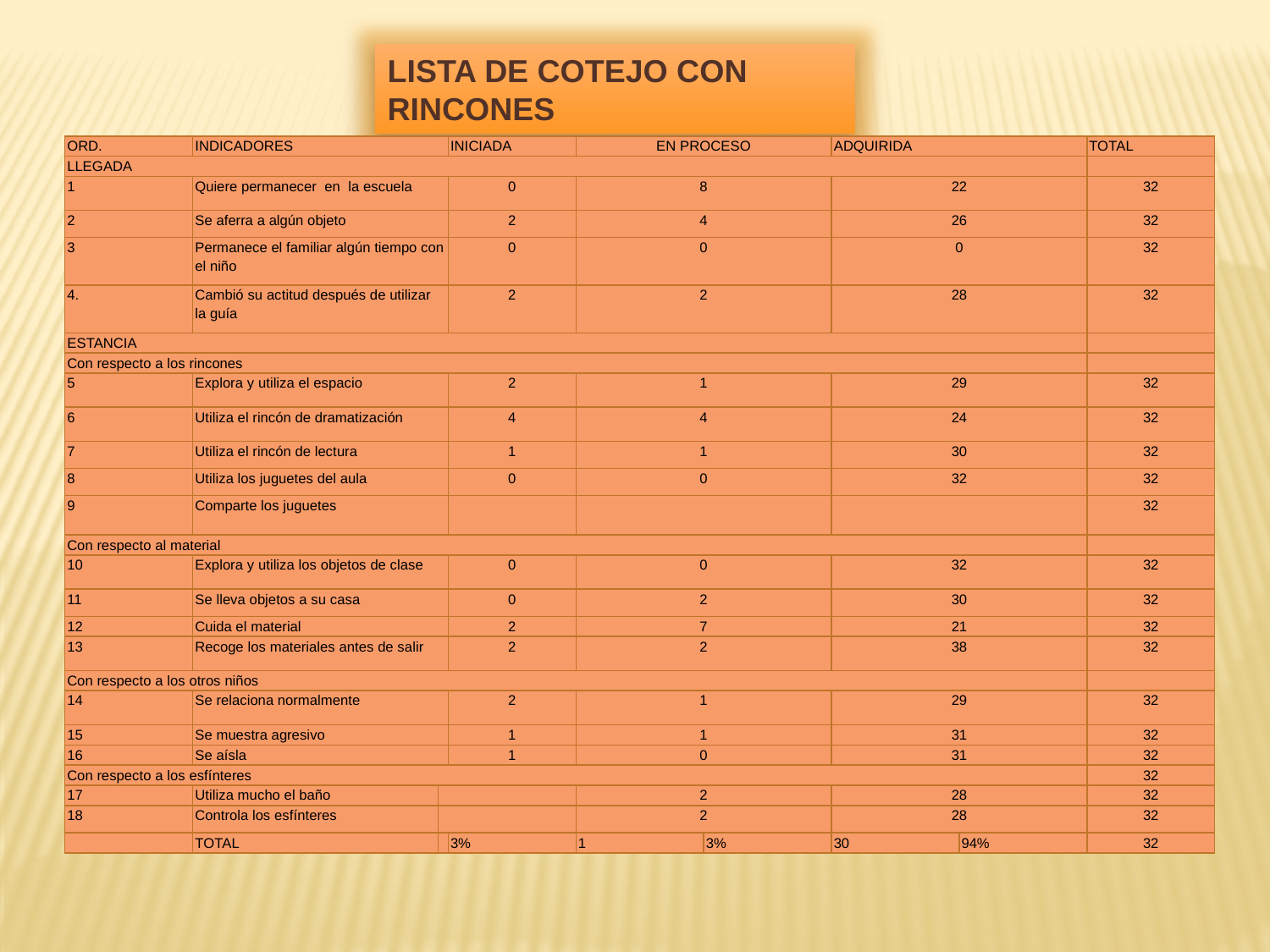

LISTA DE COTEJO CON RINCONES
| ORD. | INDICADORES |  | INICIADA | EN PROCESO |  | ADQUIRIDA |  | TOTAL |
| --- | --- | --- | --- | --- | --- | --- | --- | --- |
| LLEGADA |  |  |  |  |  |  |  |  |
| 1 | Quiere permanecer en la escuela |  | 0 | 8 |  | 22 |  | 32 |
| 2 | Se aferra a algún objeto |  | 2 | 4 |  | 26 |  | 32 |
| 3 | Permanece el familiar algún tiempo con el niño |  | 0 | 0 |  | 0 |  | 32 |
| 4. | Cambió su actitud después de utilizar la guía |  | 2 | 2 |  | 28 |  | 32 |
| ESTANCIA |  |  |  |  |  |  |  |  |
| Con respecto a los rincones |  |  |  |  |  |  |  |  |
| 5 | Explora y utiliza el espacio |  | 2 | 1 |  | 29 |  | 32 |
| 6 | Utiliza el rincón de dramatización |  | 4 | 4 |  | 24 |  | 32 |
| 7 | Utiliza el rincón de lectura |  | 1 | 1 |  | 30 |  | 32 |
| 8 | Utiliza los juguetes del aula |  | 0 | 0 |  | 32 |  | 32 |
| 9 | Comparte los juguetes |  |  |  |  |  |  | 32 |
| Con respecto al material |  |  |  |  |  |  |  |  |
| 10 | Explora y utiliza los objetos de clase |  | 0 | 0 |  | 32 |  | 32 |
| 11 | Se lleva objetos a su casa |  | 0 | 2 |  | 30 |  | 32 |
| 12 | Cuida el material |  | 2 | 7 |  | 21 |  | 32 |
| 13 | Recoge los materiales antes de salir |  | 2 | 2 |  | 38 |  | 32 |
| Con respecto a los otros niños |  |  |  |  |  |  |  |  |
| 14 | Se relaciona normalmente |  | 2 | 1 |  | 29 |  | 32 |
| 15 | Se muestra agresivo |  | 1 | 1 |  | 31 |  | 32 |
| 16 | Se aísla |  | 1 | 0 |  | 31 |  | 32 |
| Con respecto a los esfínteres |  |  |  |  |  |  |  | 32 |
| 17 | Utiliza mucho el baño |  |  | 2 |  | 28 |  | 32 |
| 18 | Controla los esfínteres |  |  | 2 |  | 28 |  | 32 |
|  | TOTAL |  | 3% | 1 | 3% | 30 | 94% | 32 |